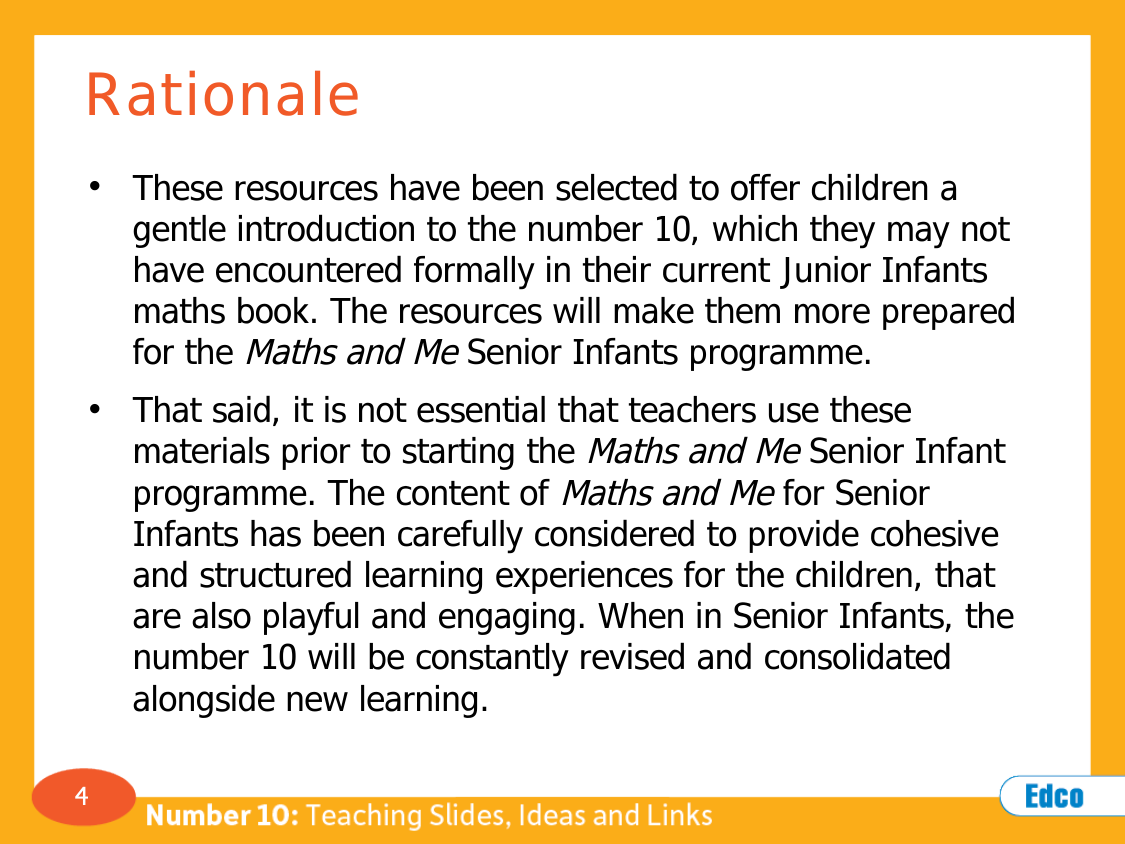

# Rationale
These resources have been selected to offer children a gentle introduction to the number 10, which they may not have encountered formally in their current Junior Infants maths book. The resources will make them more prepared for the Maths and Me Senior Infants programme.
That said, it is not essential that teachers use these materials prior to starting the Maths and Me Senior Infant programme. The content of Maths and Me for Senior Infants has been carefully considered to provide cohesive and structured learning experiences for the children, that are also playful and engaging. When in Senior Infants, the number 10 will be constantly revised and consolidated alongside new learning.
4